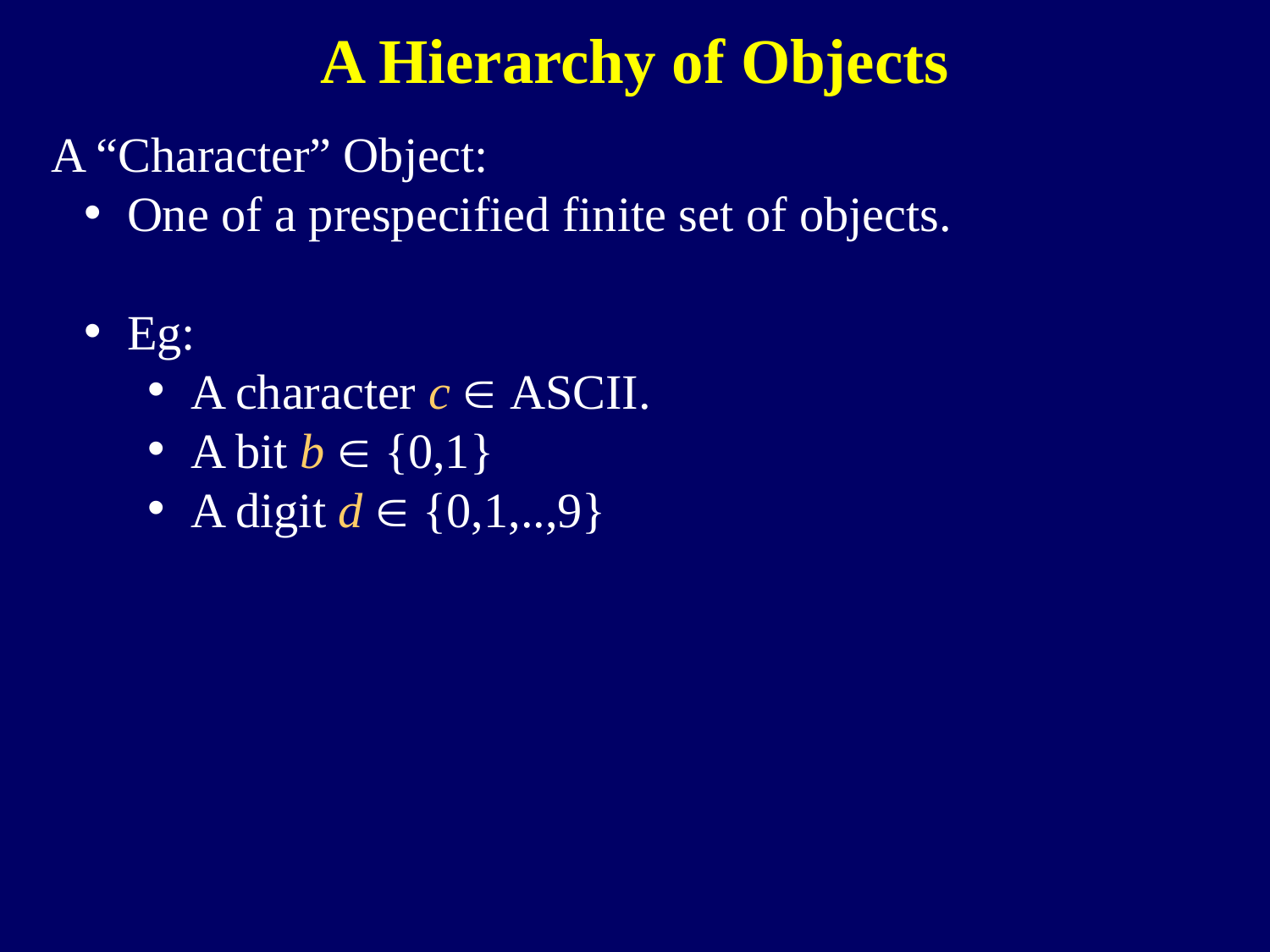

A Hierarchy of Objects
A “Character” Object:
 One of a prespecified finite set of objects.

 Eg:
 A character c ∈ ASCII.
 A bit b ∈ {0,1}
 A digit d ∈ {0,1,..,9}